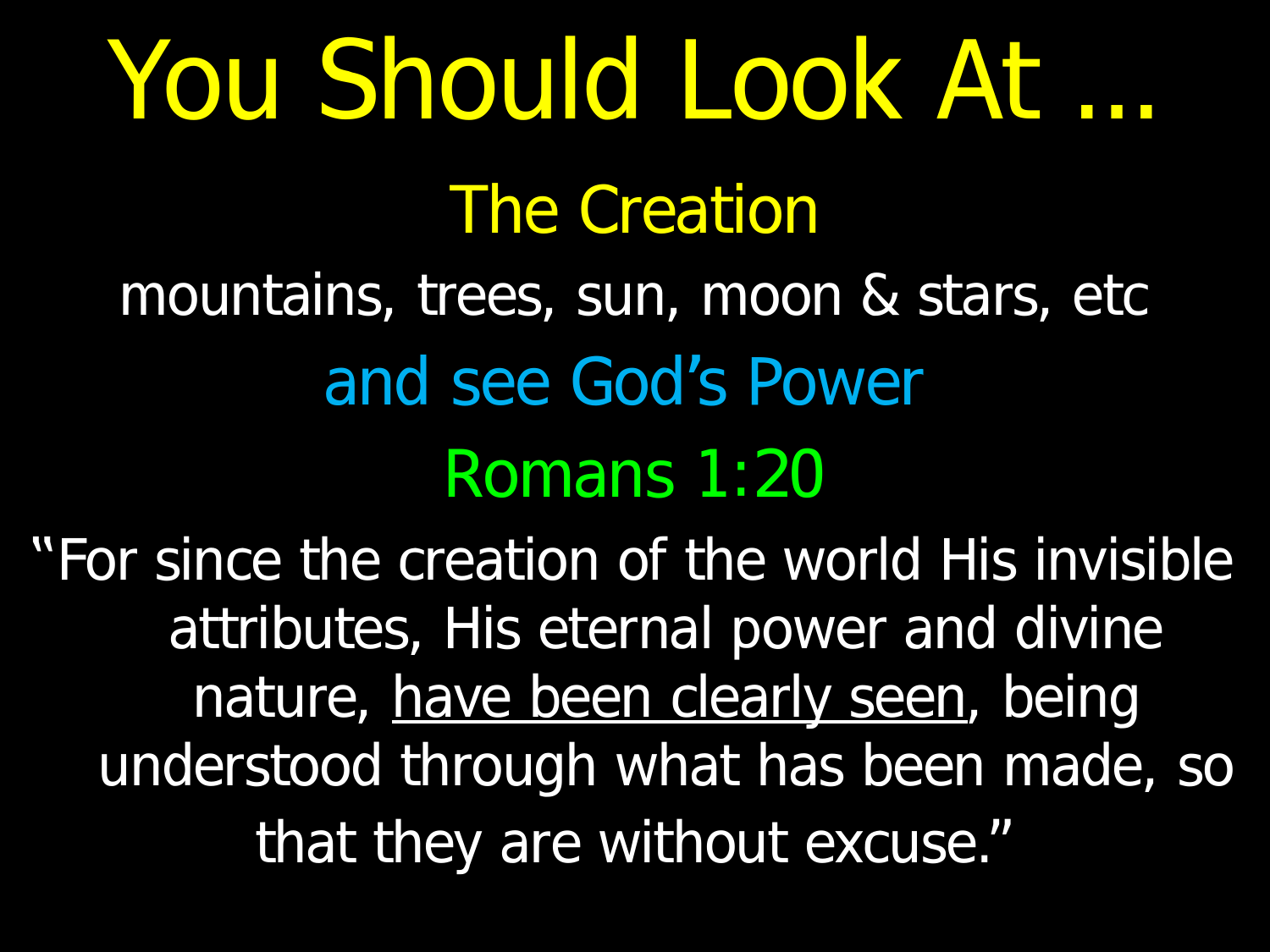

# You Should Look At …
The Creation
mountains, trees, sun, moon & stars, etc
and see God’s Power
Romans 1:20
“For since the creation of the world His invisible attributes, His eternal power and divine nature, have been clearly seen, being understood through what has been made, so that they are without excuse.”